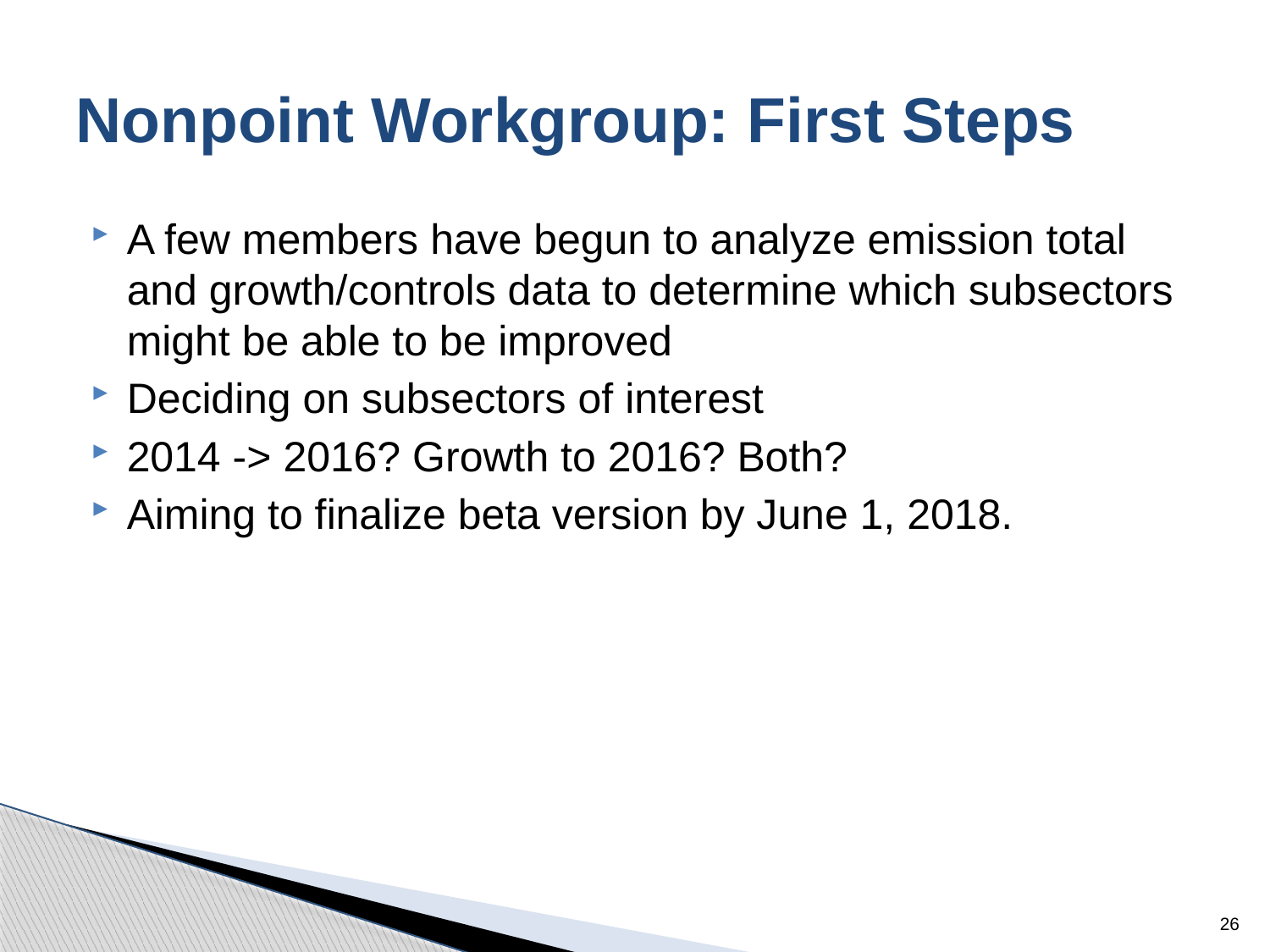

# Nonpoint Workgroup: First Steps
A few members have begun to analyze emission total and growth/controls data to determine which subsectors might be able to be improved
Deciding on subsectors of interest
2014 -> 2016? Growth to 2016? Both?
Aiming to finalize beta version by June 1, 2018.

26